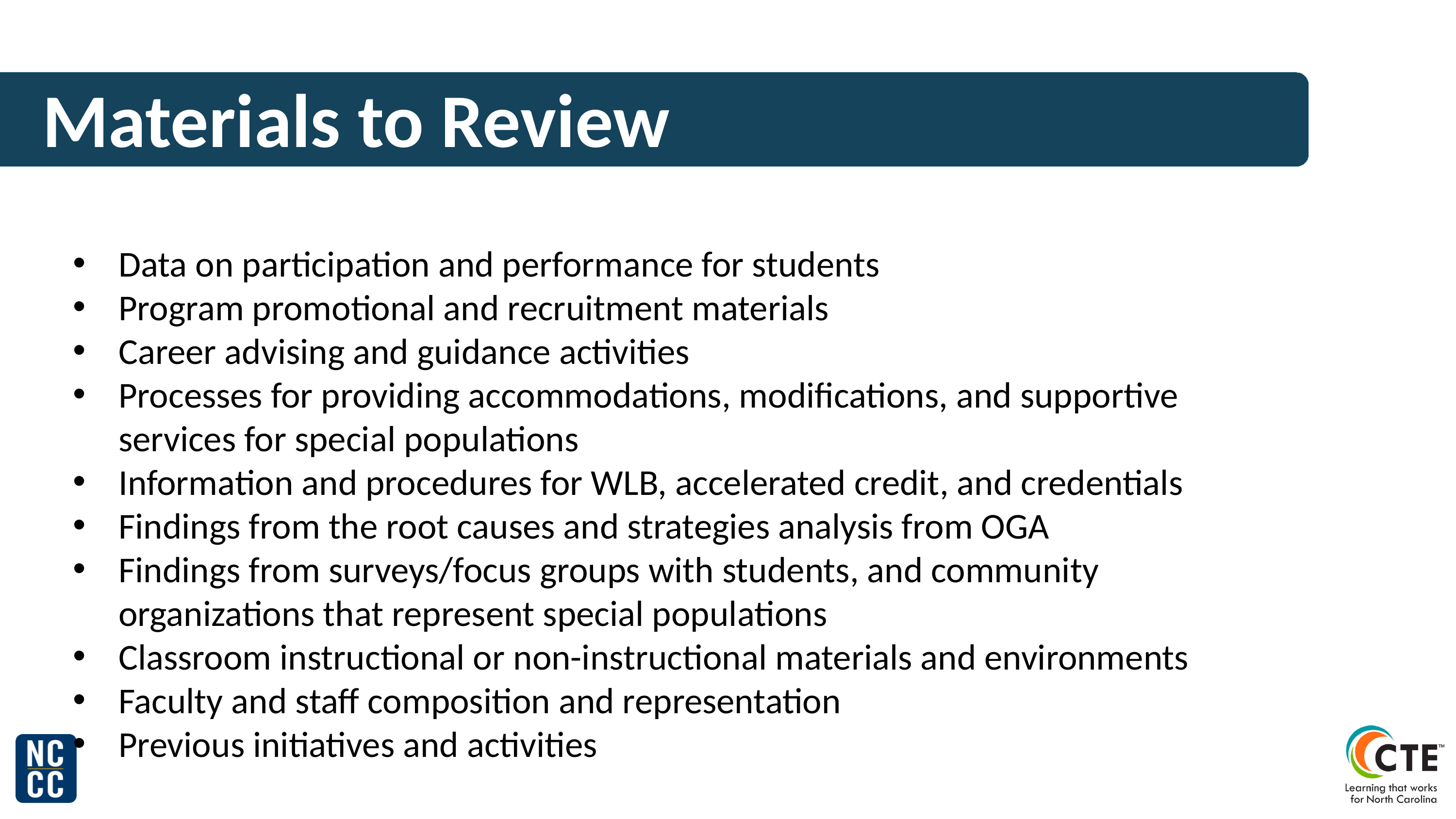

Materials to Review
Data on participation and performance for students
Program promotional and recruitment materials
Career advising and guidance activities
Processes for providing accommodations, modifications, and supportive services for special populations
Information and procedures for WLB, accelerated credit, and credentials
Findings from the root causes and strategies analysis from OGA
Findings from surveys/focus groups with students, and community organizations that represent special populations
Classroom instructional or non-instructional materials and environments
Faculty and staff composition and representation
Previous initiatives and activities